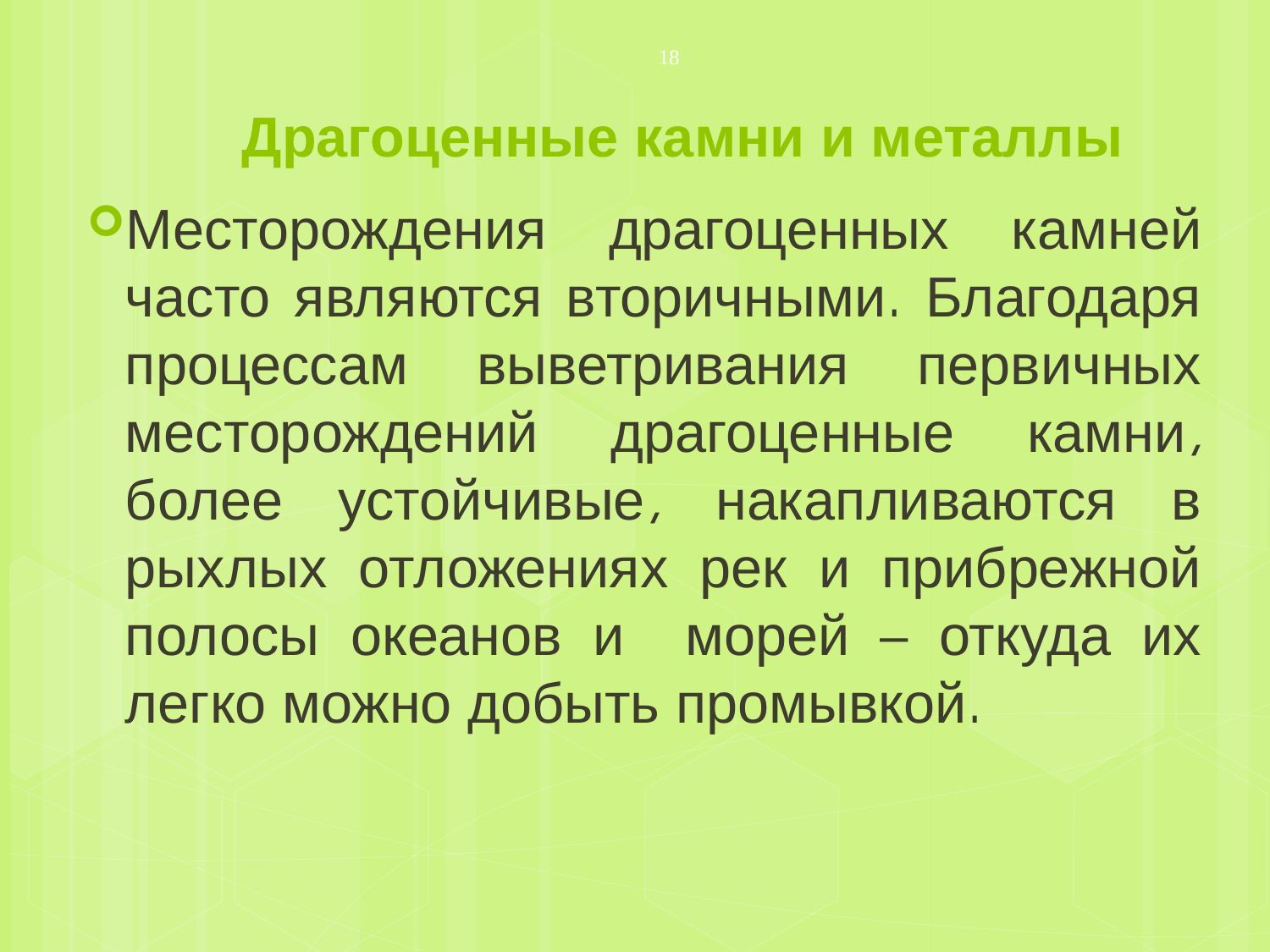

# Драгоценные камни и металлы
18
Месторождения драгоценных камней часто являются вторичными. Благодаря процессам выветривания первичных месторождений драгоценные камни, более устойчивые, накапливаются в рыхлых отложениях рек и прибрежной полосы океанов и  морей – откуда их легко можно добыть промывкой.